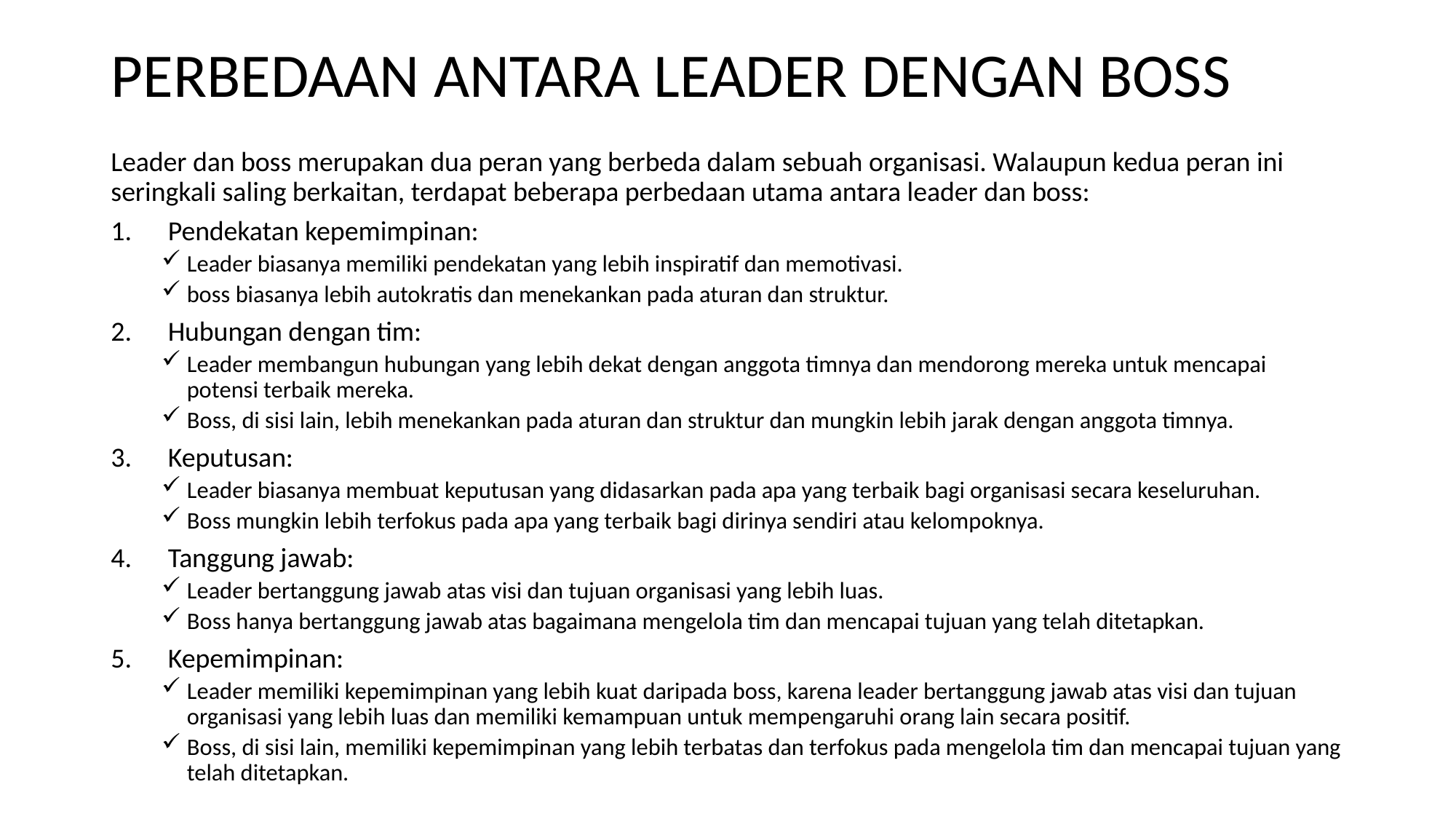

# PERBEDAAN ANTARA LEADER DENGAN BOSS
Leader dan boss merupakan dua peran yang berbeda dalam sebuah organisasi. Walaupun kedua peran ini seringkali saling berkaitan, terdapat beberapa perbedaan utama antara leader dan boss:
Pendekatan kepemimpinan:
Leader biasanya memiliki pendekatan yang lebih inspiratif dan memotivasi.
boss biasanya lebih autokratis dan menekankan pada aturan dan struktur.
Hubungan dengan tim:
Leader membangun hubungan yang lebih dekat dengan anggota timnya dan mendorong mereka untuk mencapai potensi terbaik mereka.
Boss, di sisi lain, lebih menekankan pada aturan dan struktur dan mungkin lebih jarak dengan anggota timnya.
Keputusan:
Leader biasanya membuat keputusan yang didasarkan pada apa yang terbaik bagi organisasi secara keseluruhan.
Boss mungkin lebih terfokus pada apa yang terbaik bagi dirinya sendiri atau kelompoknya.
Tanggung jawab:
Leader bertanggung jawab atas visi dan tujuan organisasi yang lebih luas.
Boss hanya bertanggung jawab atas bagaimana mengelola tim dan mencapai tujuan yang telah ditetapkan.
Kepemimpinan:
Leader memiliki kepemimpinan yang lebih kuat daripada boss, karena leader bertanggung jawab atas visi dan tujuan organisasi yang lebih luas dan memiliki kemampuan untuk mempengaruhi orang lain secara positif.
Boss, di sisi lain, memiliki kepemimpinan yang lebih terbatas dan terfokus pada mengelola tim dan mencapai tujuan yang telah ditetapkan.